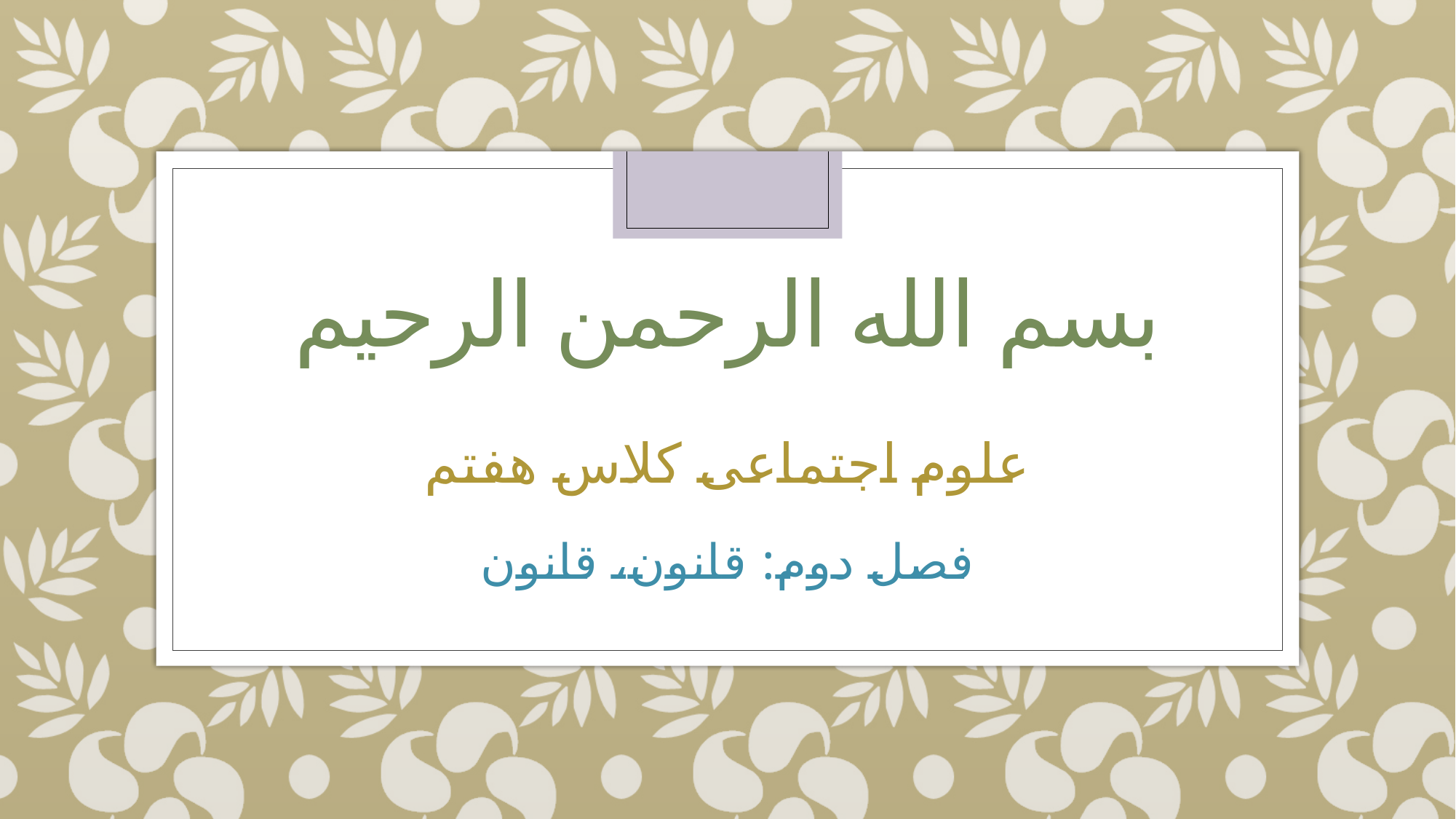

# بسم الله الرحمن الرحیم
علوم اجتماعی کلاس هفتم
فصل دوم: قانون، قانون